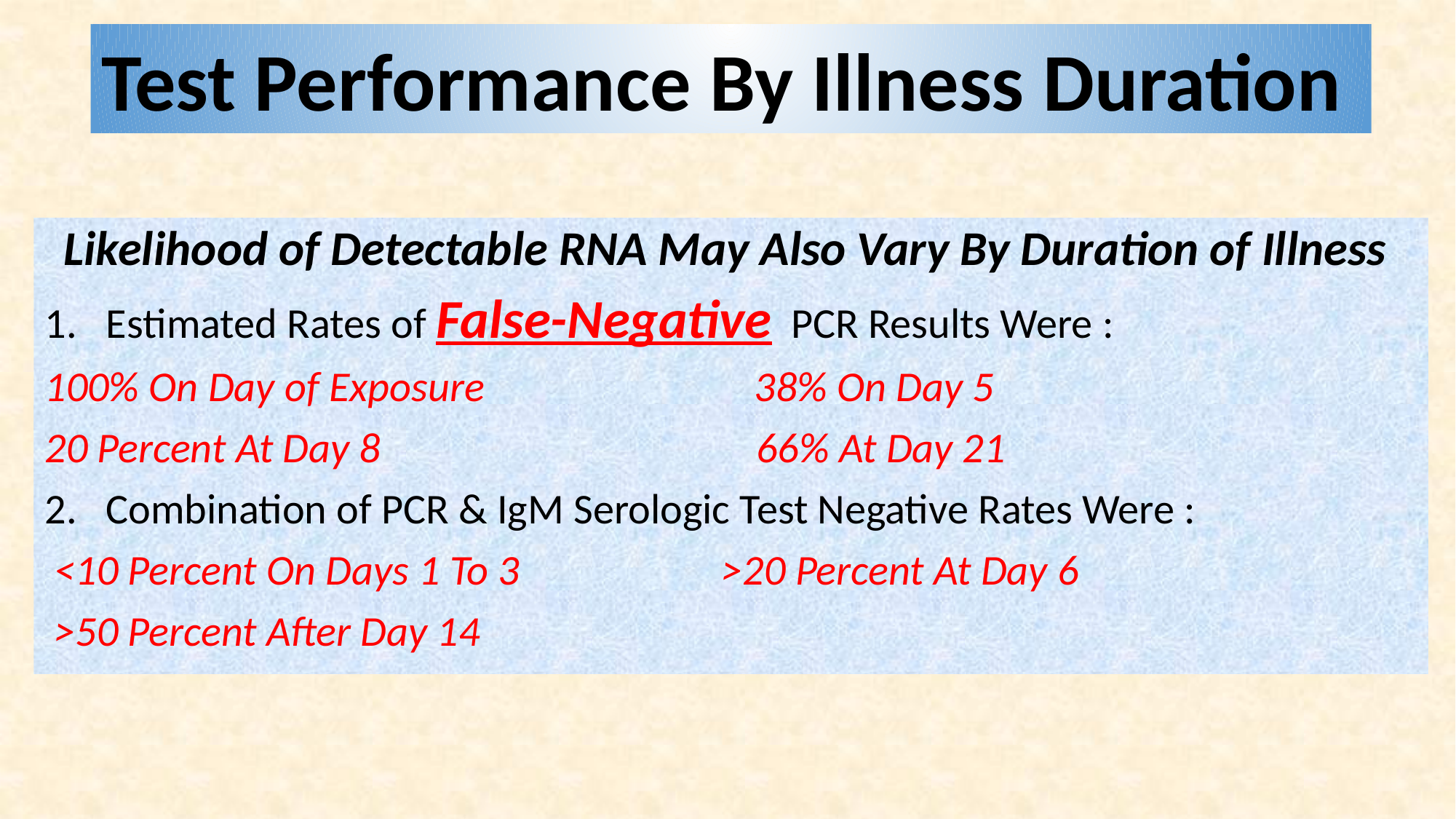

Test Performance By Illness Duration
Likelihood of Detectable RNA May Also Vary By Duration of Illness
Estimated Rates of False-Negative  PCR Results Were :
100% On Day of Exposure                            38% On Day 5
20 Percent At Day 8                                       66% At Day 21
Combination of PCR & IgM Serologic Test Negative Rates Were :
 <10 Percent On Days 1 To 3                     >20 Percent At Day 6
 >50 Percent After Day 14